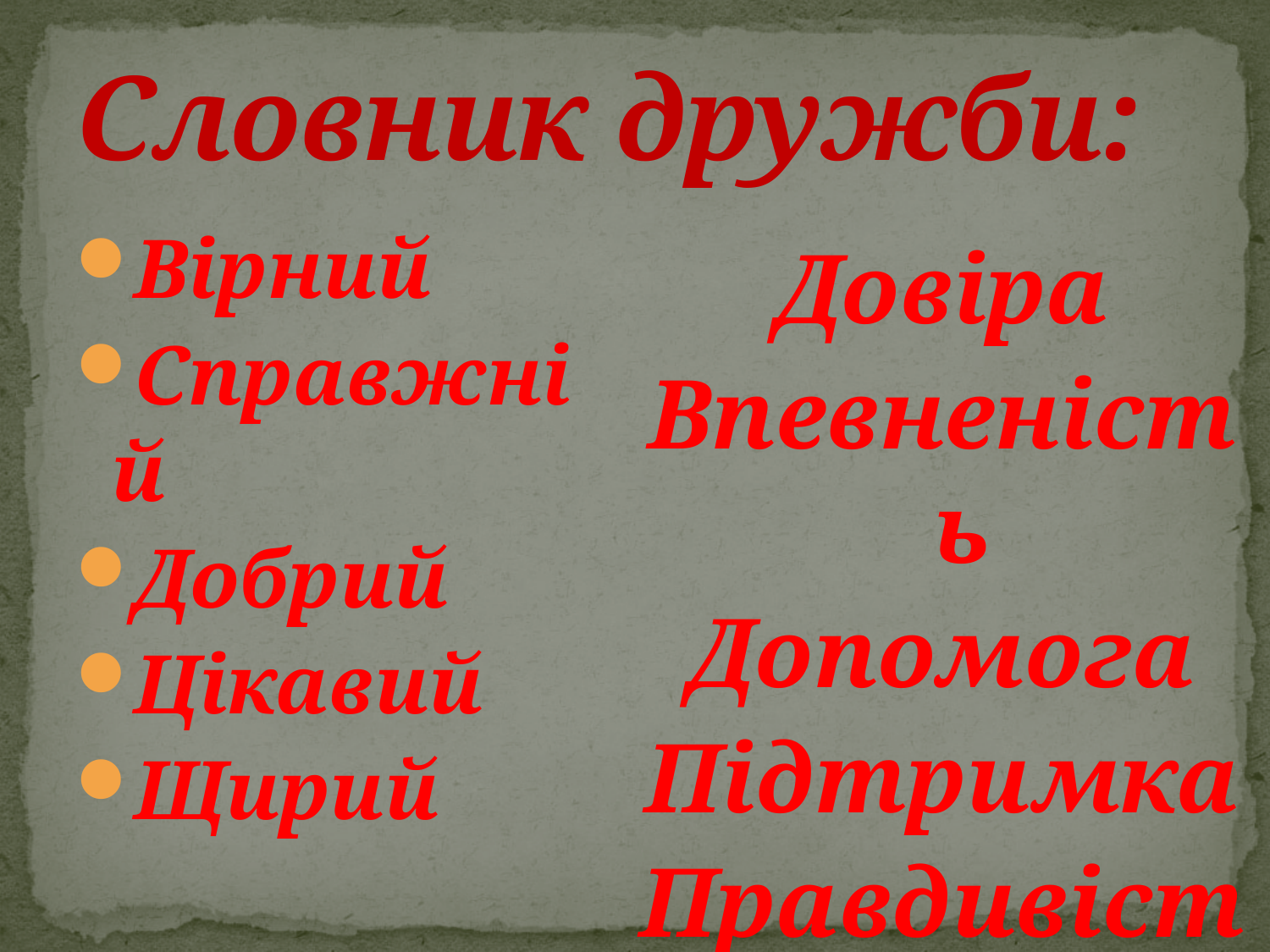

# Словник дружби:
Вірний
Справжній
Добрий
Цікавий
Щирий

Довіра
Впевненість
Допомога
Підтримка
Правдивість